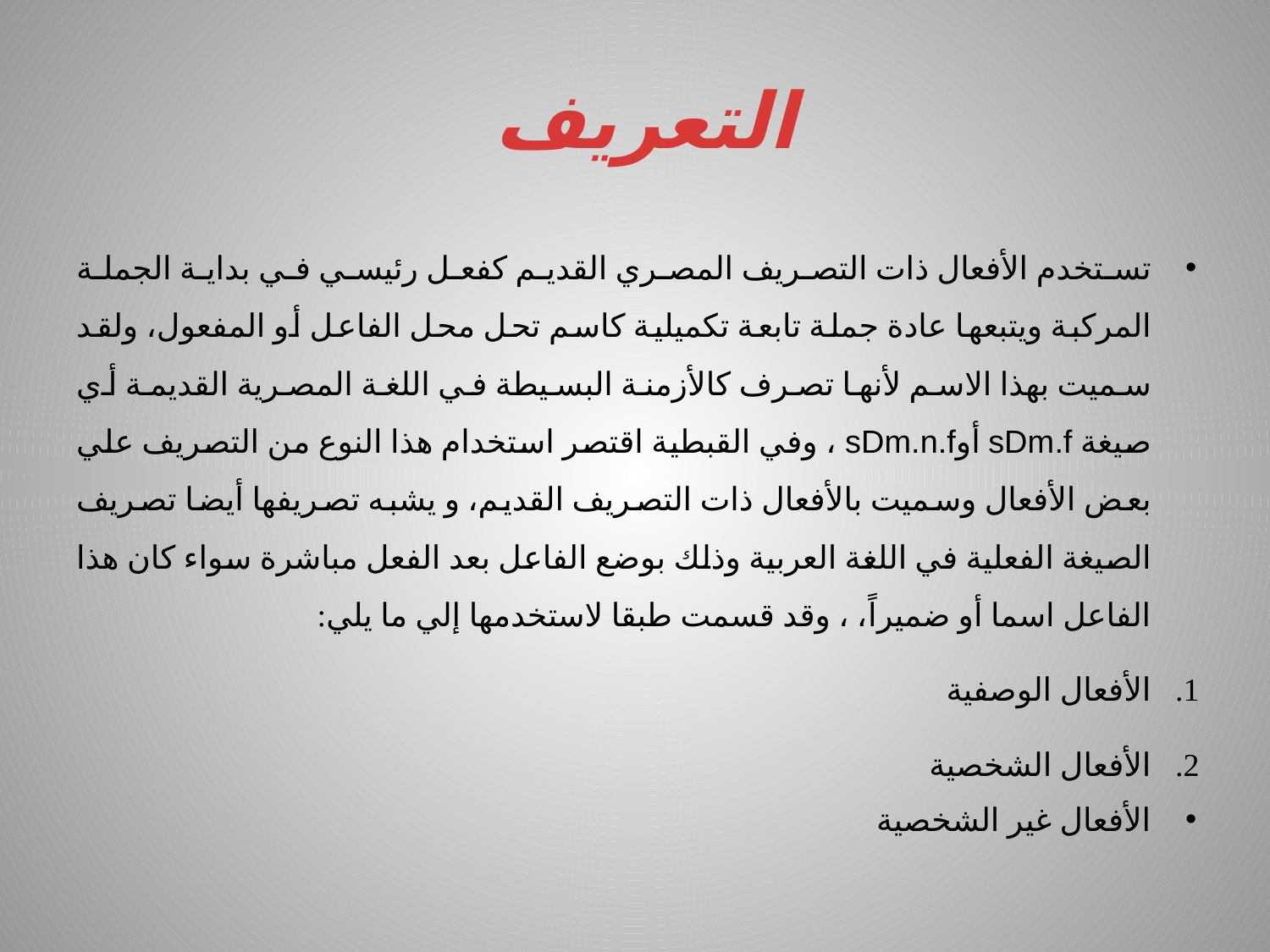

# التعريف
تستخدم الأفعال ذات التصريف المصري القديم كفعل رئيسي في بداية الجملة المركبة ويتبعها عادة جملة تابعة تكميلية كاسم تحل محل الفاعل أو المفعول، ولقد سميت بهذا الاسم لأنها تصرف كالأزمنة البسيطة في اللغة المصرية القديمة أي صيغة sDm.f أوsDm.n.f ، وفي القبطية اقتصر استخدام هذا النوع من التصريف علي بعض الأفعال وسميت بالأفعال ذات التصريف القديم، و يشبه تصريفها أيضا تصريف الصيغة الفعلية في اللغة العربية وذلك بوضع الفاعل بعد الفعل مباشرة سواء كان هذا الفاعل اسما أو ضميراً، ، وقد قسمت طبقا لاستخدمها إلي ما يلي:
الأفعال الوصفية
الأفعال الشخصية
الأفعال غير الشخصية